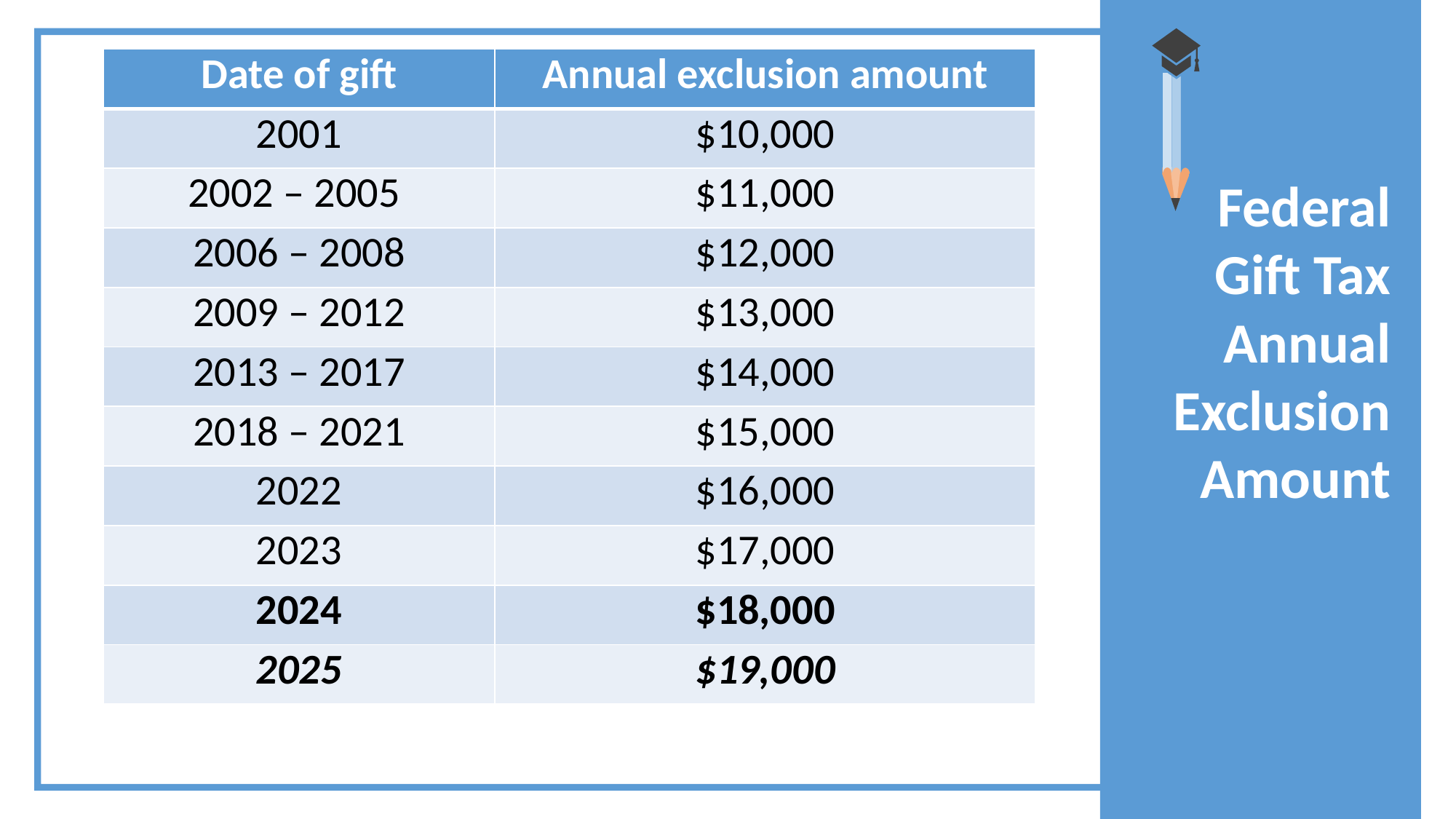

Federal Gift Tax Annual Exclusion Amount

| Date of gift | Annual exclusion amount |
| --- | --- |
| 2001 | $10,000 |
| 2002 – 2005 | $11,000 |
| 2006 – 2008 | $12,000 |
| 2009 – 2012 | $13,000 |
| 2013 – 2017 | $14,000 |
| 2018 – 2021 | $15,000 |
| 2022 | $16,000 |
| 2023 | $17,000 |
| 2024 | $18,000 |
| 2025 | $19,000 |